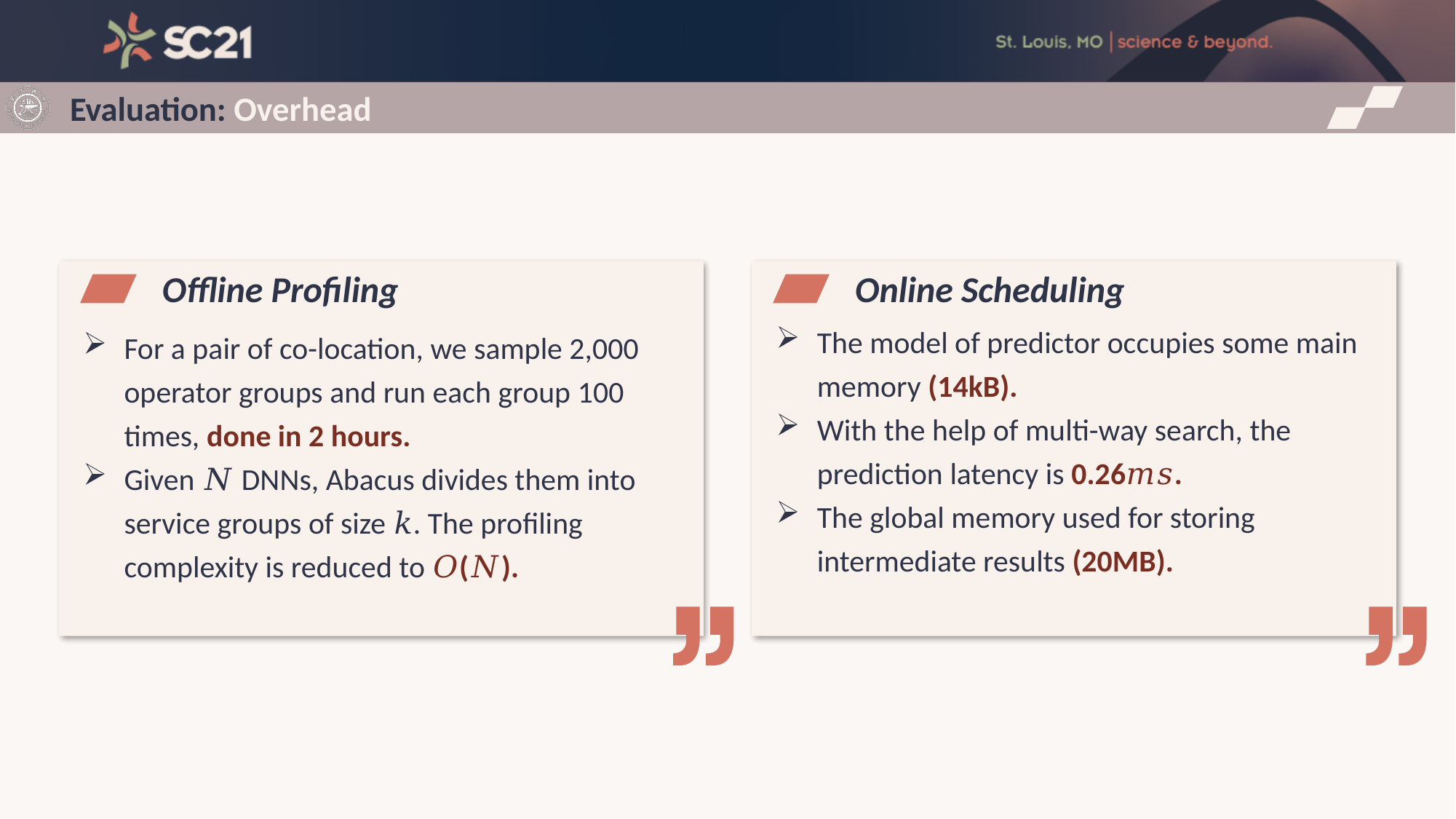

Evaluation: Overhead

Offline Profiling
For a pair of co-location, we sample 2,000 operator groups and run each group 100 times, done in 2 hours.
Given 𝑁 DNNs, Abacus divides them into service groups of size 𝑘. The profiling complexity is reduced to 𝑂(𝑁).

Online Scheduling
The model of predictor occupies some main memory (14kB).
With the help of multi-way search, the prediction latency is 0.26𝑚𝑠.
The global memory used for storing intermediate results (20MB).